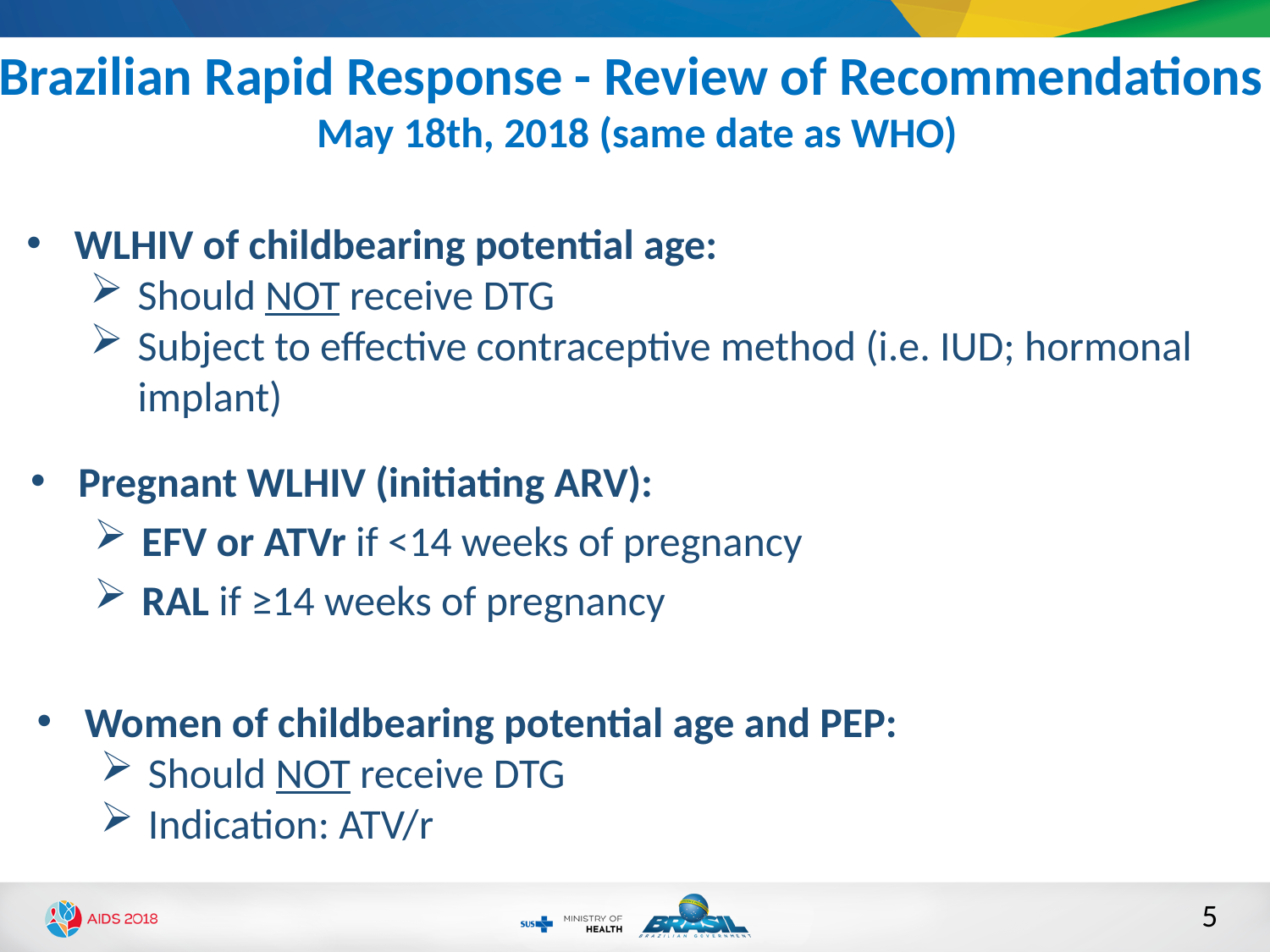

Brazilian Rapid Response - Review of Recommendations
May 18th, 2018 (same date as WHO)

WLHIV of childbearing potential age:
Should NOT receive DTG
Subject to effective contraceptive method (i.e. IUD; hormonal implant)
Pregnant WLHIV (initiating ARV):
EFV or ATVr if <14 weeks of pregnancy
RAL if ≥14 weeks of pregnancy

Women of childbearing potential age and PEP:
Should NOT receive DTG
Indication: ATV/r

5